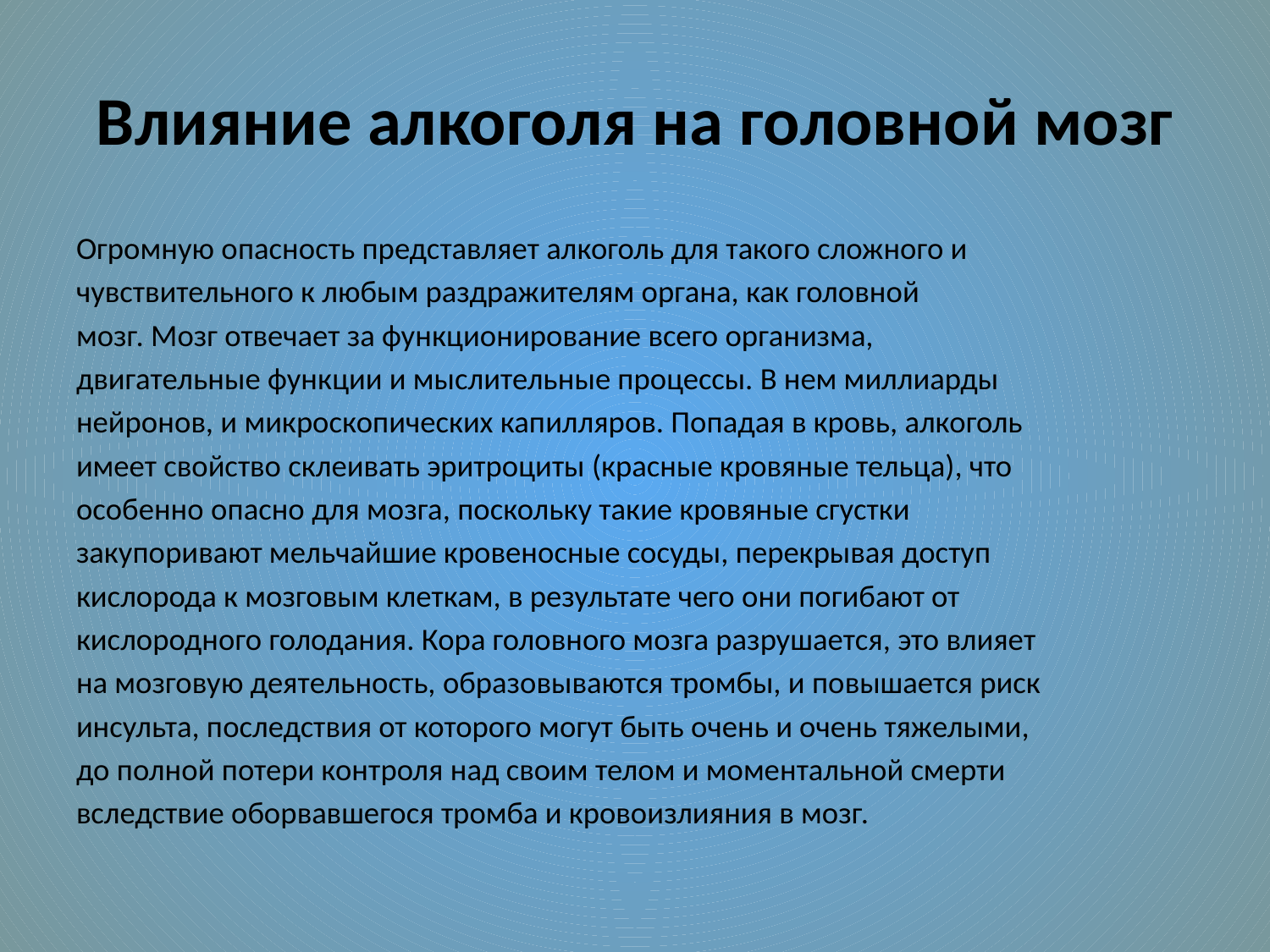

# Влияние алкоголя на головной мозг
Огромную опасность представляет алкоголь для такого сложного и
чувствительного к любым раздражителям органа, как головной
мозг. Мозг отвечает за функционирование всего организма,
двигательные функции и мыслительные процессы. В нем миллиарды
нейронов, и микроскопических капилляров. Попадая в кровь, алкоголь
имеет свойство склеивать эритроциты (красные кровяные тельца), что
особенно опасно для мозга, поскольку такие кровяные сгустки
закупоривают мельчайшие кровеносные сосуды, перекрывая доступ
кислорода к мозговым клеткам, в результате чего они погибают от
кислородного голодания. Кора головного мозга разрушается, это влияет
на мозговую деятельность, образовываются тромбы, и повышается риск
инсульта, последствия от которого могут быть очень и очень тяжелыми,
до полной потери контроля над своим телом и моментальной смерти
вследствие оборвавшегося тромба и кровоизлияния в мозг.